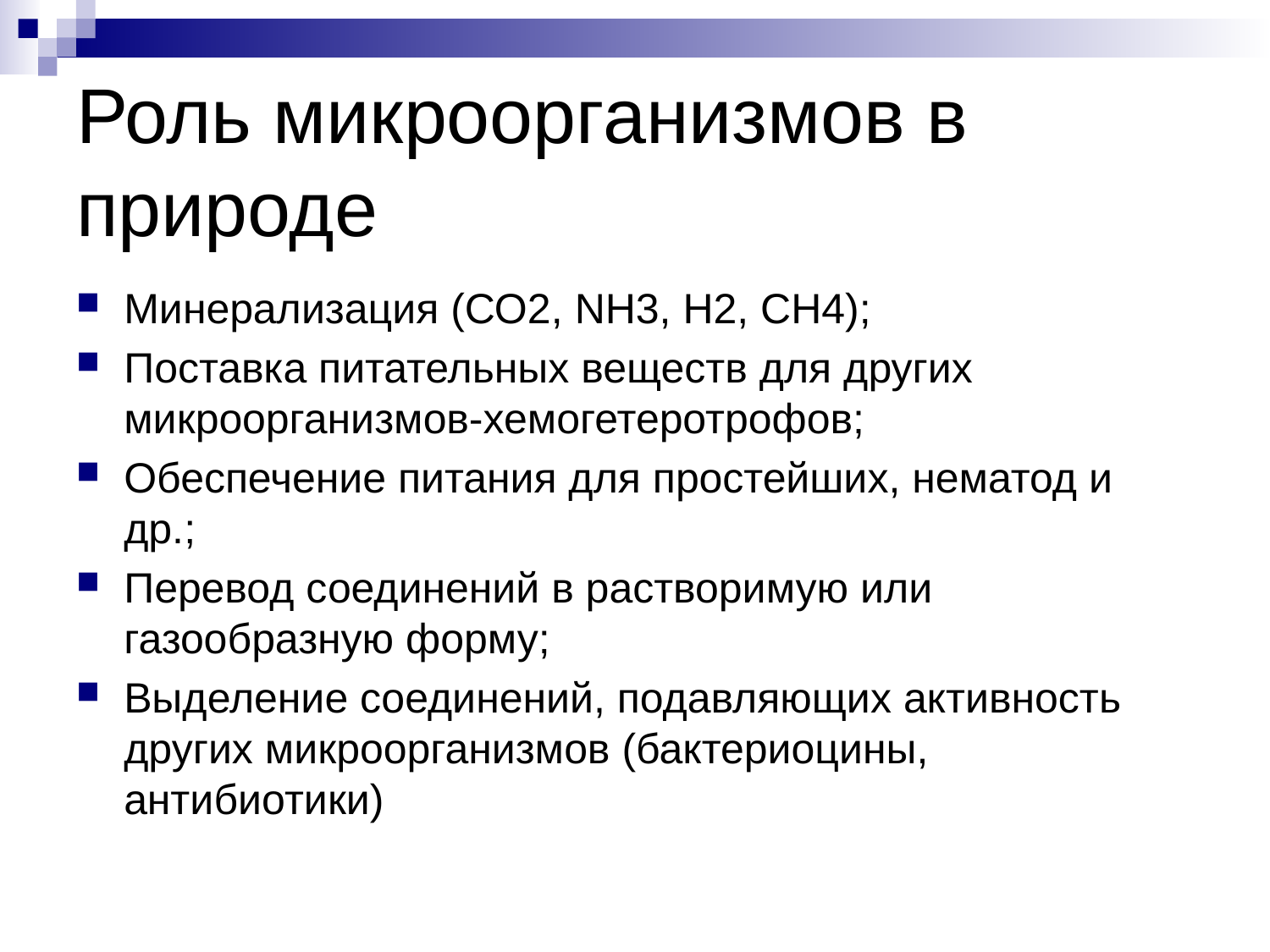

# Роль микроорганизмов в природе
Минерализация (СО2, NH3, H2, CH4);
Поставка питательных веществ для других микроорганизмов-хемогетеротрофов;
Обеспечение питания для простейших, нематод и др.;
Перевод соединений в растворимую или газообразную форму;
Выделение соединений, подавляющих активность других микроорганизмов (бактериоцины, антибиотики)